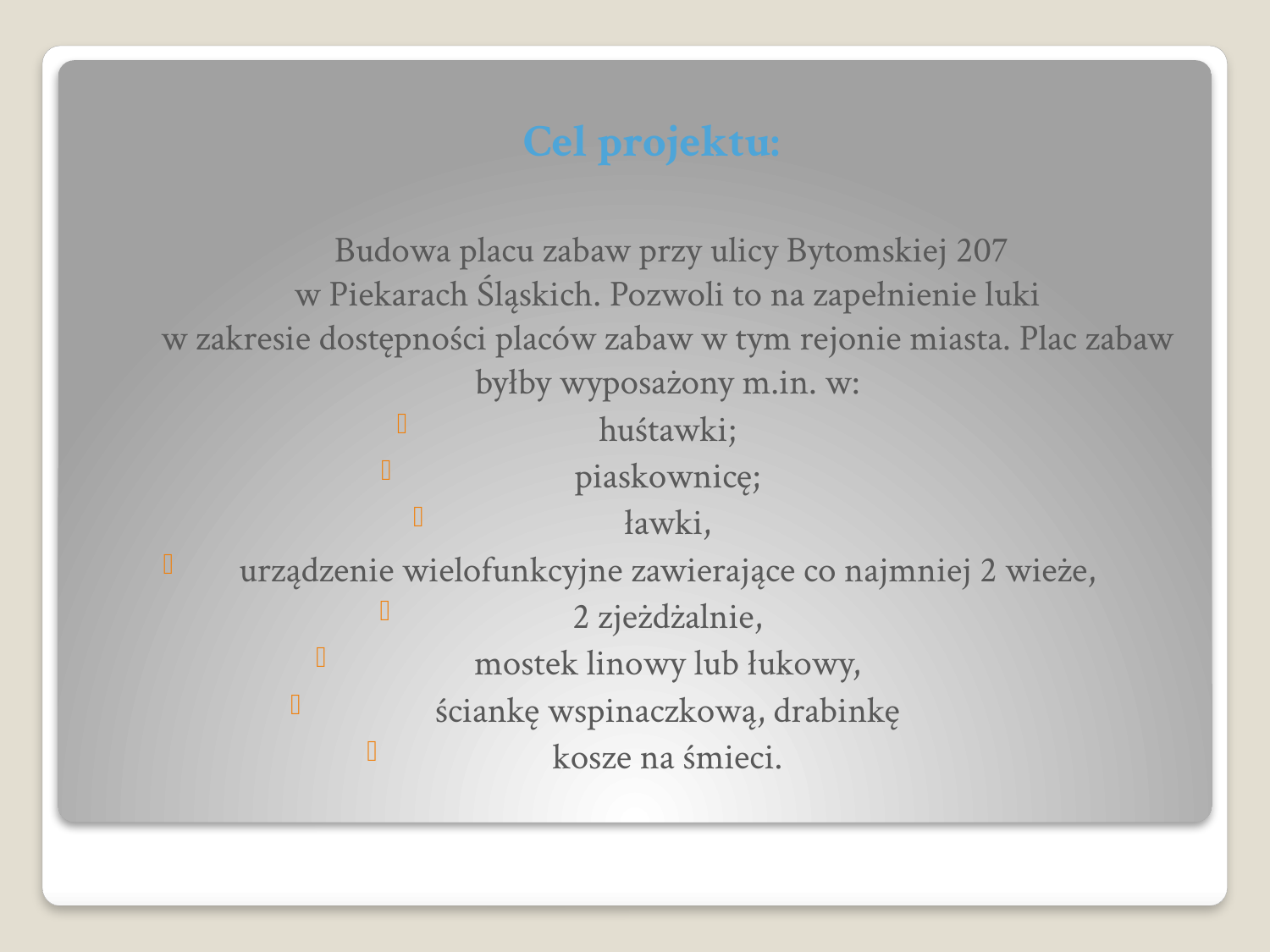

Cel projektu:

	 Budowa placu zabaw przy ulicy Bytomskiej 207
w Piekarach Śląskich. Pozwoli to na zapełnienie luki
w zakresie dostępności placów zabaw w tym rejonie miasta. Plac zabaw byłby wyposażony m.in. w:
huśtawki;
piaskownicę;
ławki,
urządzenie wielofunkcyjne zawierające co najmniej 2 wieże,
2 zjeżdżalnie,
mostek linowy lub łukowy,
ściankę wspinaczkową, drabinkę
kosze na śmieci.